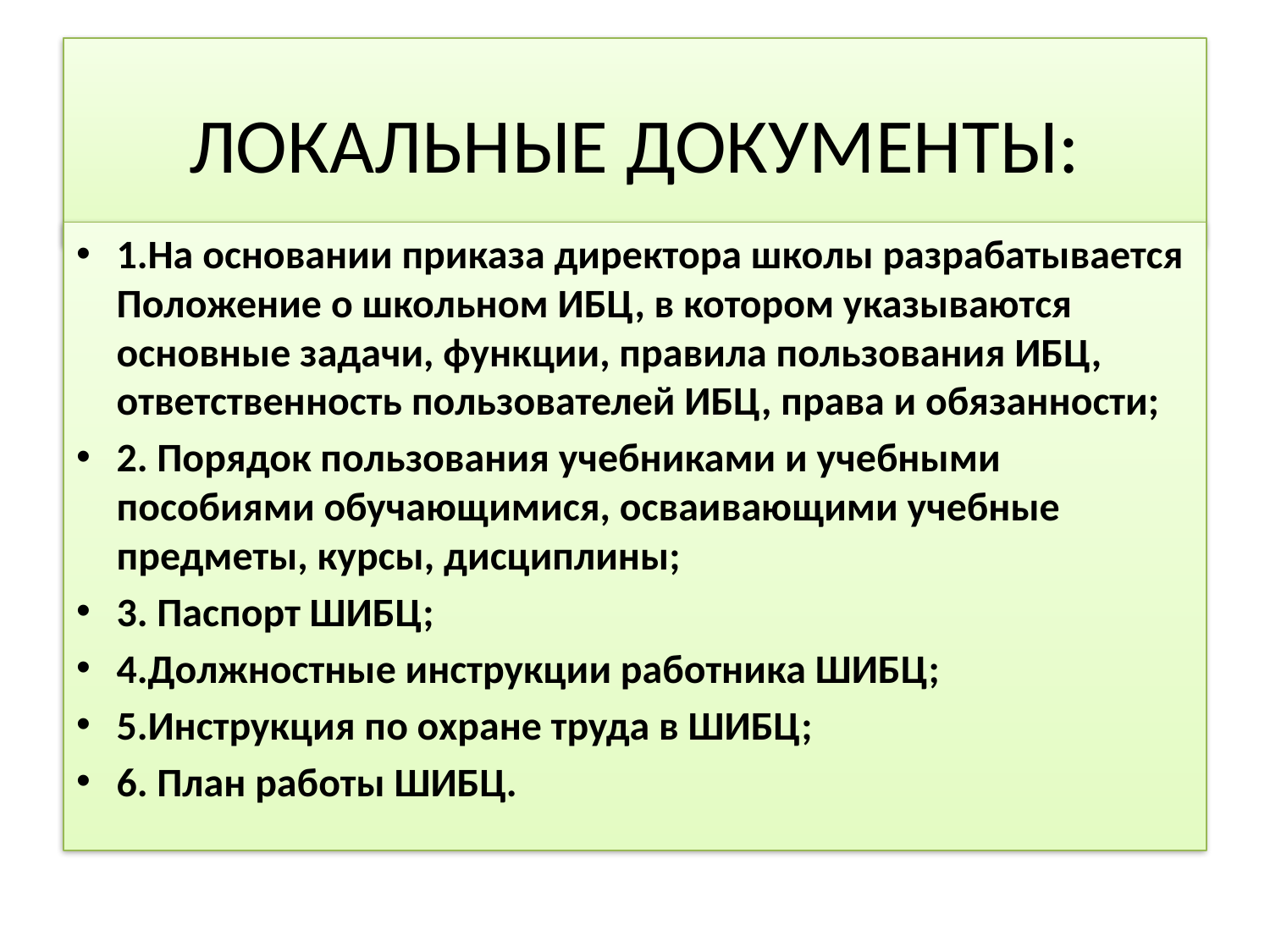

# ЛОКАЛЬНЫЕ ДОКУМЕНТЫ:
1.На основании приказа директора школы разрабатывается Положение о школьном ИБЦ, в котором указываются основные задачи, функции, правила пользования ИБЦ, ответственность пользователей ИБЦ, права и обязанности;
2. Порядок пользования учебниками и учебными пособиями обучающимися, осваивающими учебные предметы, курсы, дисциплины;
3. Паспорт ШИБЦ;
4.Должностные инструкции работника ШИБЦ;
5.Инструкция по охране труда в ШИБЦ;
6. План работы ШИБЦ.